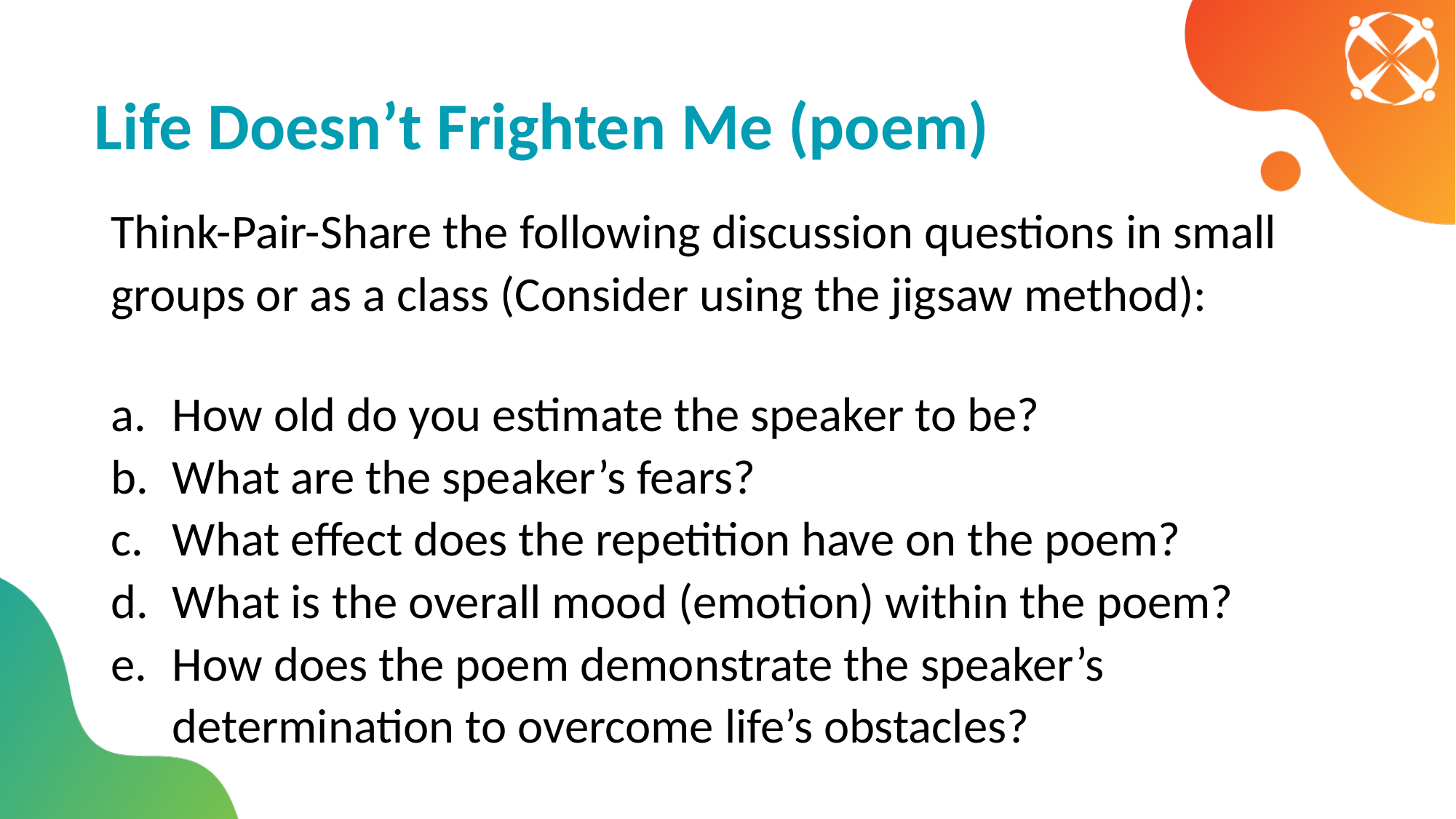

Life Doesn’t Frighten Me (poem)
Think-Pair-Share the following discussion questions in small groups or as a class (Consider using the jigsaw method):
How old do you estimate the speaker to be?
What are the speaker’s fears?
What effect does the repetition have on the poem?
What is the overall mood (emotion) within the poem?
How does the poem demonstrate the speaker’s determination to overcome life’s obstacles?